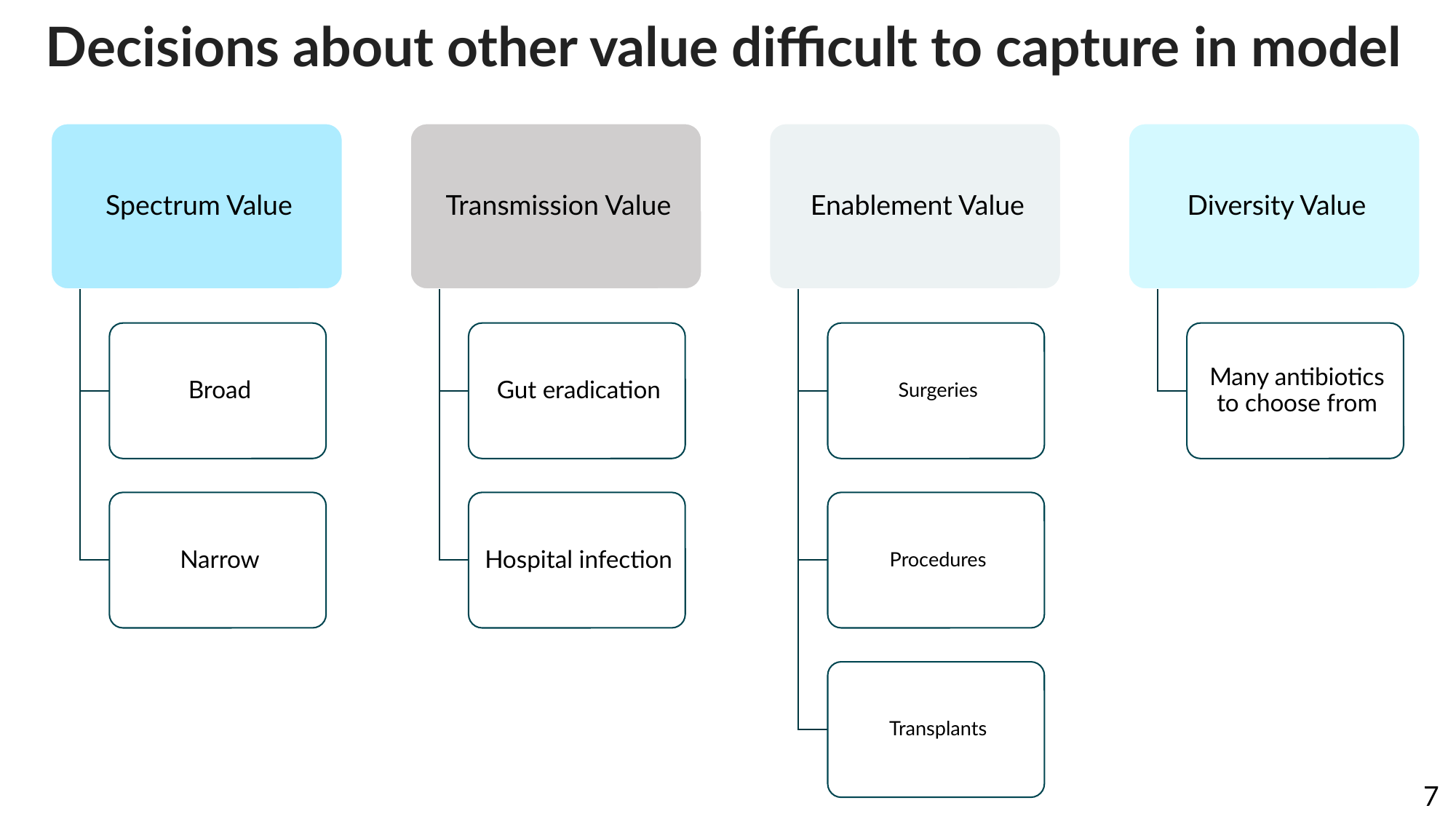

# Decisions about other value difficult to capture in model
Spectrum Value
Broad
Narrow
Transmission Value
Gut eradication
Hospital infection
Enablement Value
Surgeries
Procedures
Transplants
Diversity Value
Many antibiotics to choose from